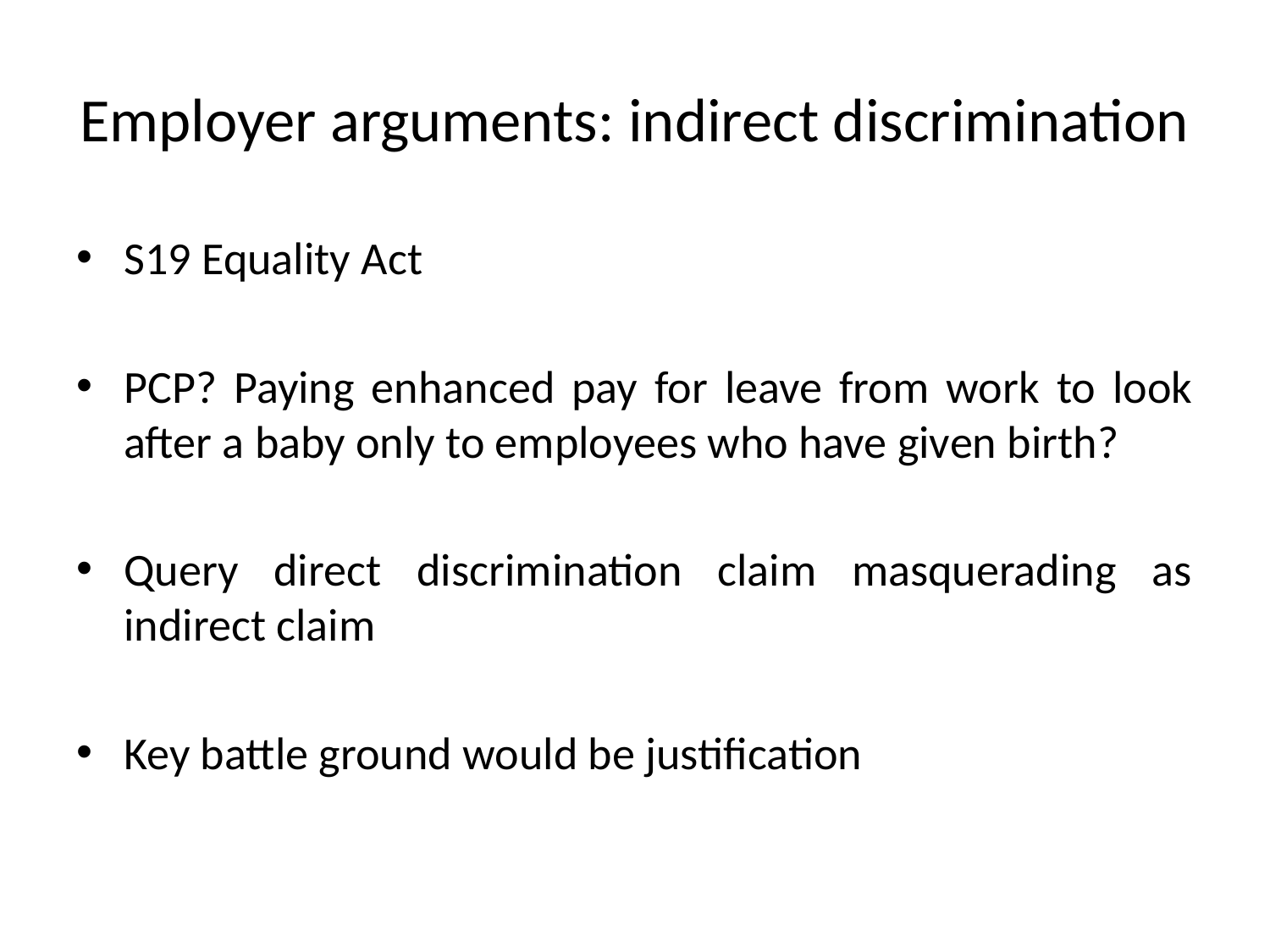

# Employer arguments: indirect discrimination
S19 Equality Act

PCP? Paying enhanced pay for leave from work to look after a baby only to employees who have given birth?

Query direct discrimination claim masquerading as indirect claim

Key battle ground would be justification